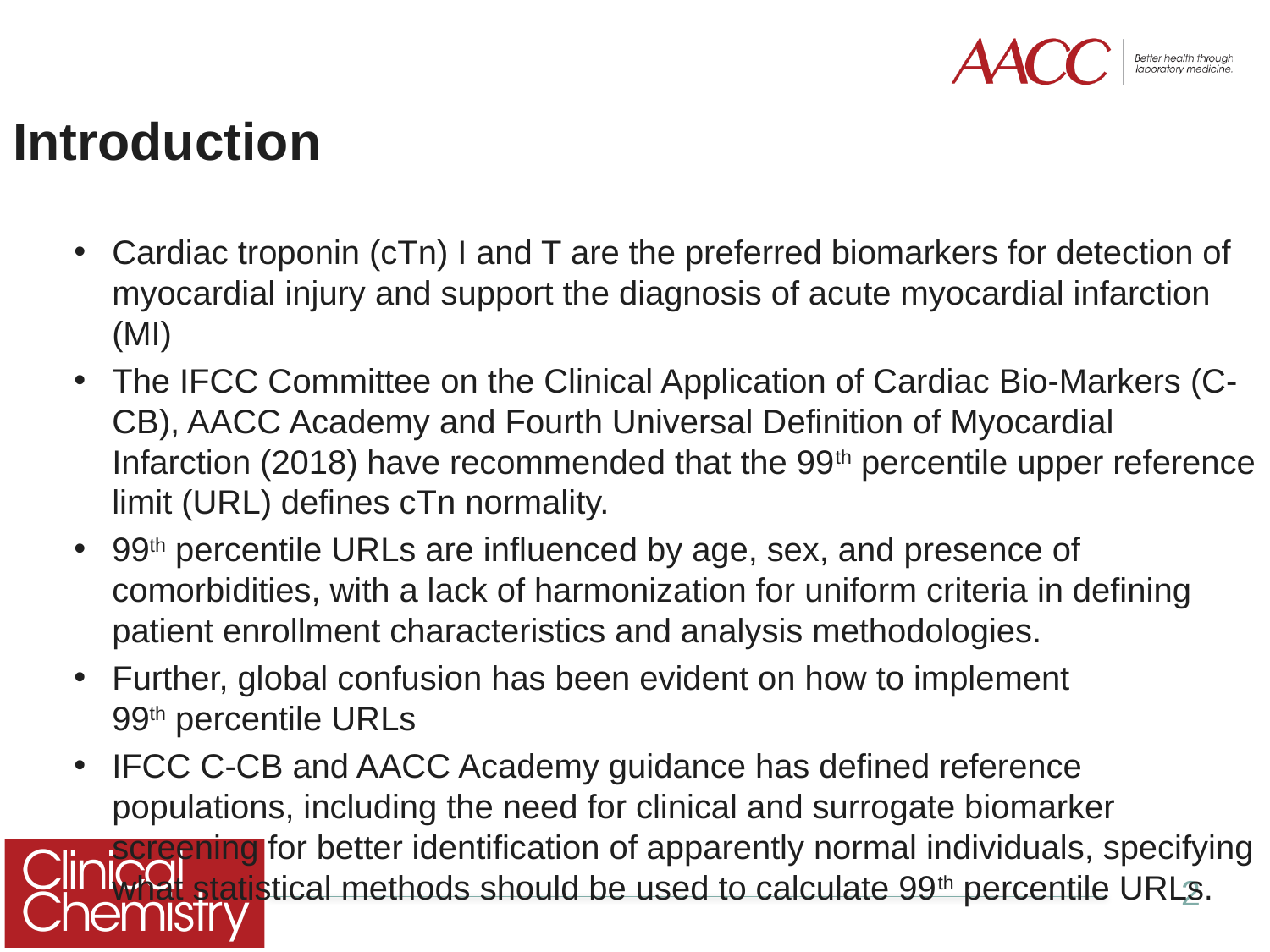

# Introduction

Cardiac troponin (cTn) I and T are the preferred biomarkers for detection of myocardial injury and support the diagnosis of acute myocardial infarction (MI)
The IFCC Committee on the Clinical Application of Cardiac Bio-Markers (C-CB), AACC Academy and Fourth Universal Definition of Myocardial Infarction (2018) have recommended that the 99th percentile upper reference limit (URL) defines cTn normality.
99th percentile URLs are influenced by age, sex, and presence of comorbidities, with a lack of harmonization for uniform criteria in defining patient enrollment characteristics and analysis methodologies.
Further, global confusion has been evident on how to implement 99th percentile URLs
IFCC C-CB and AACC Academy guidance has defined reference populations, including the need for clinical and surrogate biomarker screening for better identification of apparently normal individuals, specifying what statistical methods should be used to calculate 99th percentile URLs.
2